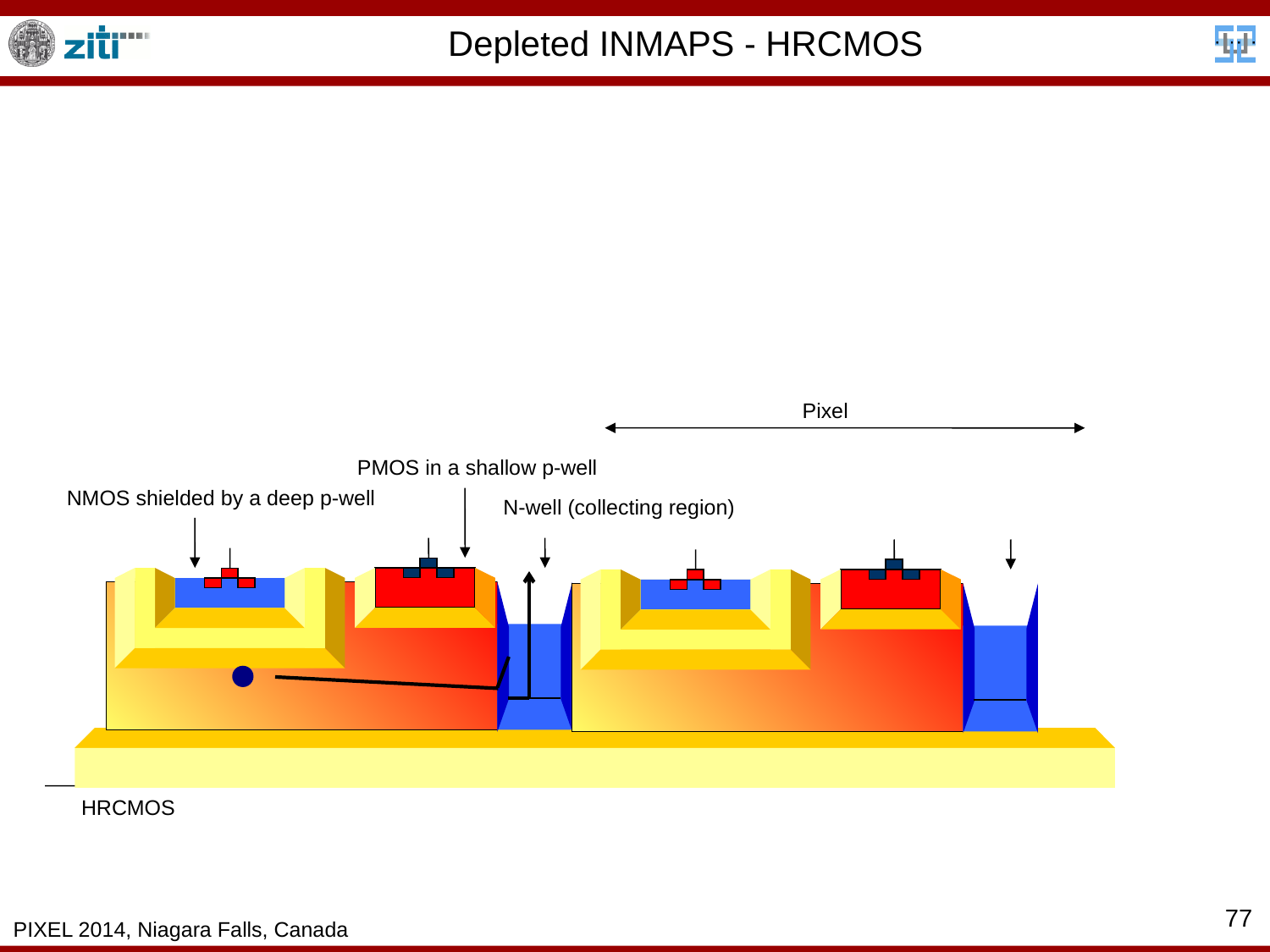

# Depleted INMAPS - HRCMOS
Pixel

PMOS in a shallow p-well
NMOS shielded by a deep p-well

N-well (collecting region)

HRCMOS
77